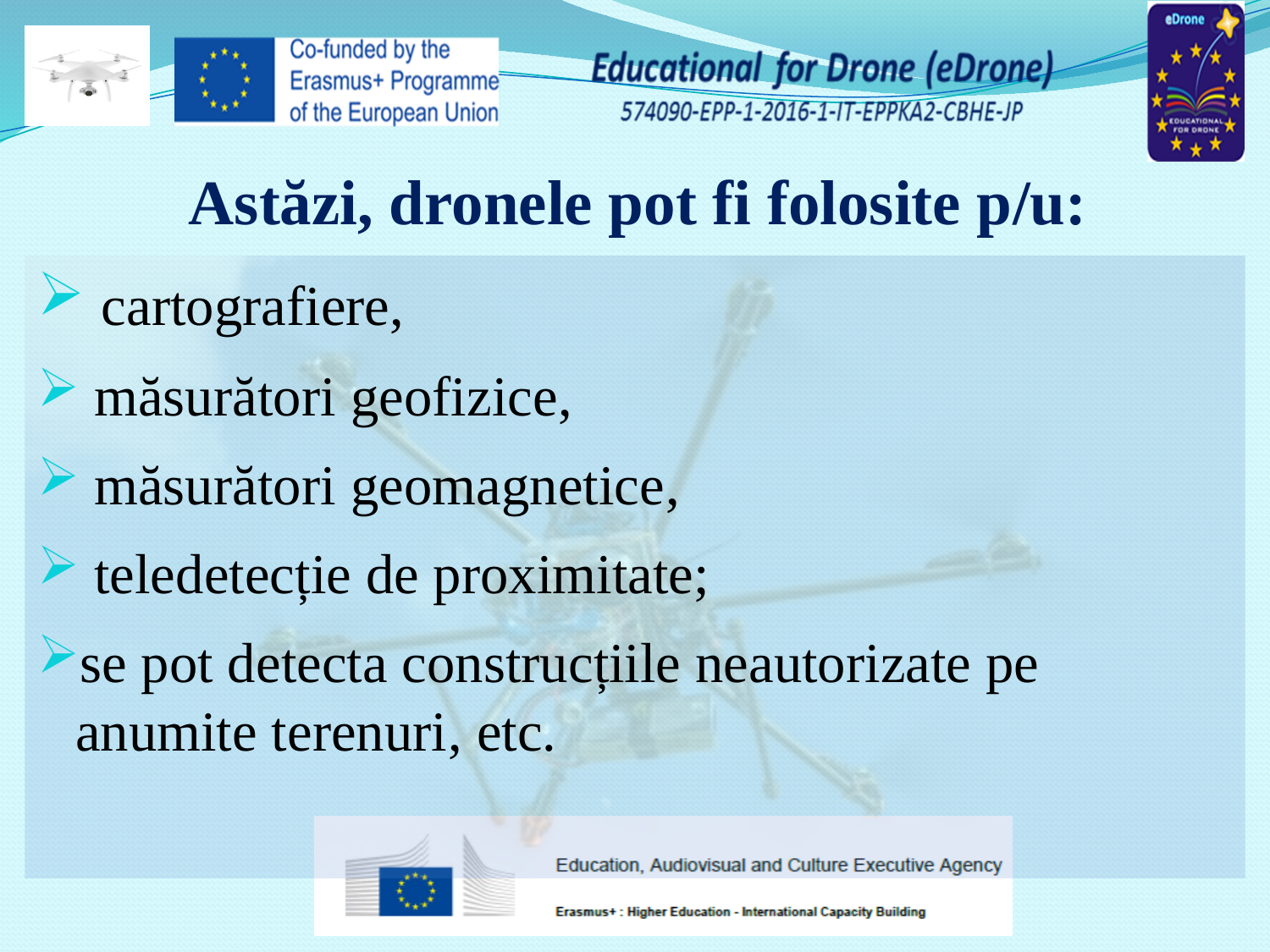

# Astăzi, dronele pot fi folosite p/u:
 cartografiere,
 măsurători geofizice,
 măsurători geomagnetice,
 teledetecție de proximitate;
se pot detecta construcțiile neautorizate pe anumite terenuri, etc.